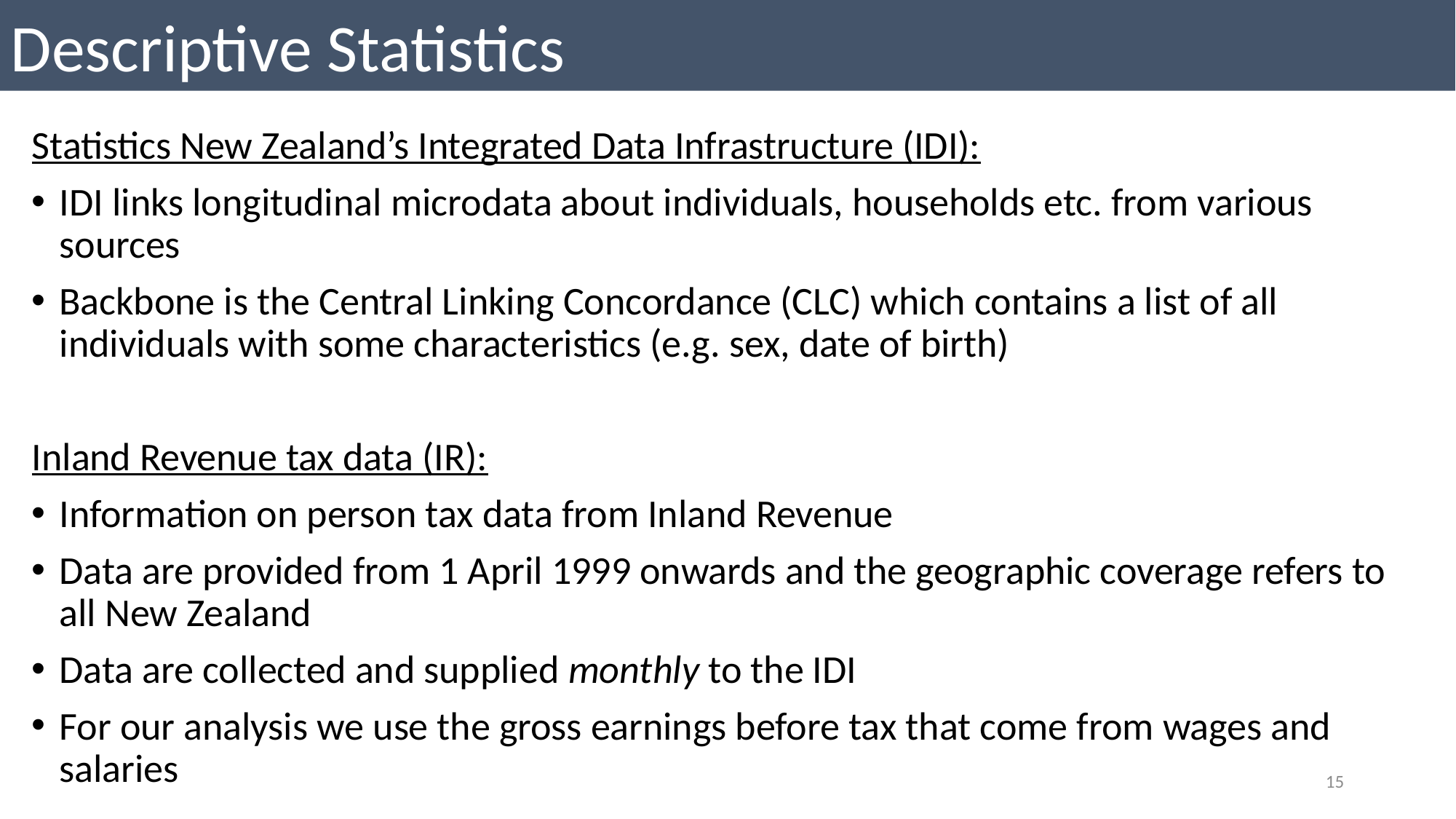

Descriptive Statistics
Statistics New Zealand’s Integrated Data Infrastructure (IDI):
IDI links longitudinal microdata about individuals, households etc. from various sources
Backbone is the Central Linking Concordance (CLC) which contains a list of all individuals with some characteristics (e.g. sex, date of birth)

Inland Revenue tax data (IR):
Information on person tax data from Inland Revenue
Data are provided from 1 April 1999 onwards and the geographic coverage refers to all New Zealand
Data are collected and supplied monthly to the IDI
For our analysis we use the gross earnings before tax that come from wages and salaries

15